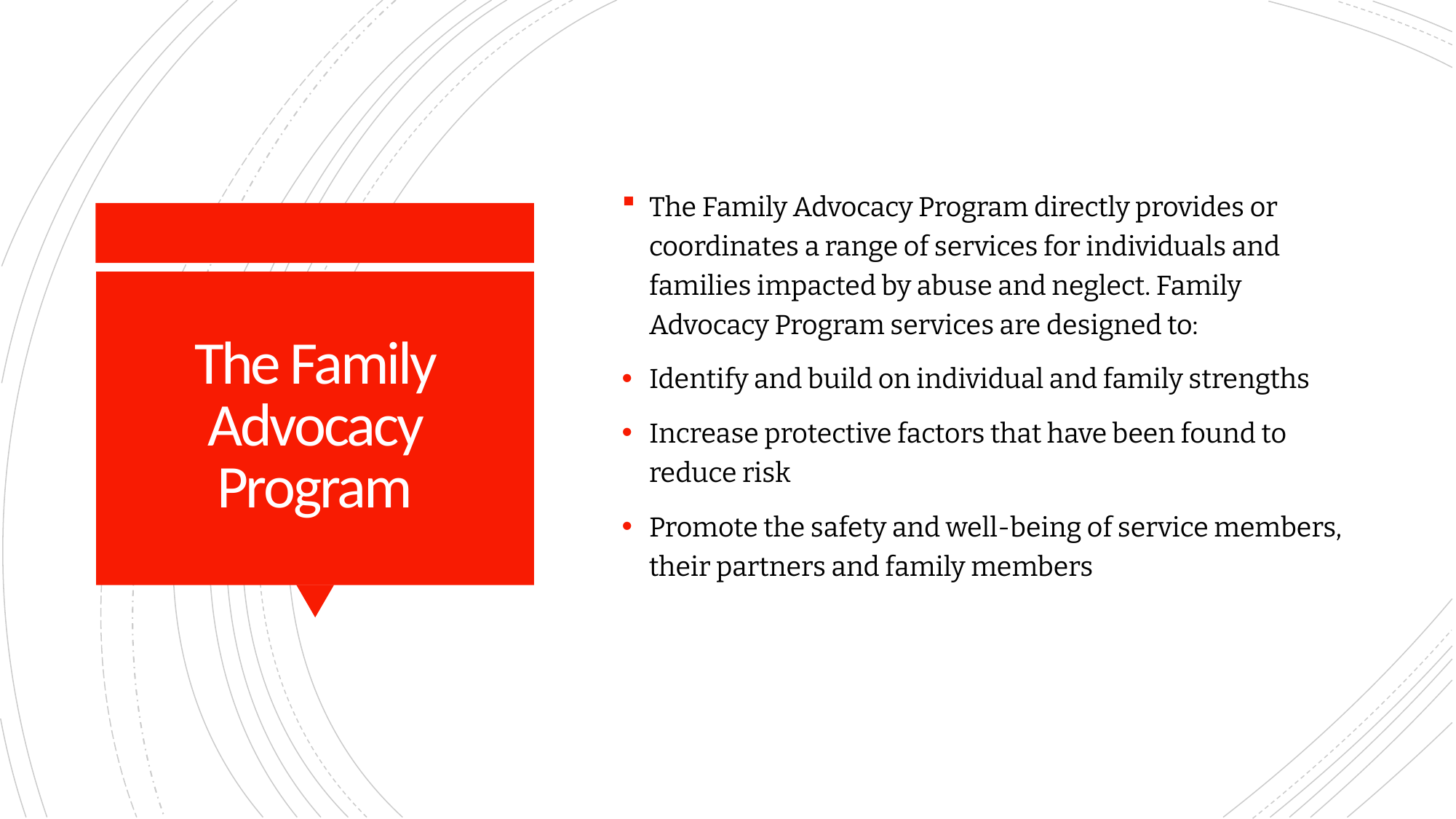

The Family Advocacy Program directly provides or coordinates a range of services for individuals and families impacted by abuse and neglect. Family Advocacy Program services are designed to:
Identify and build on individual and family strengths
Increase protective factors that have been found to reduce risk
Promote the safety and well-being of service members, their partners and family members

# The Family Advocacy Program